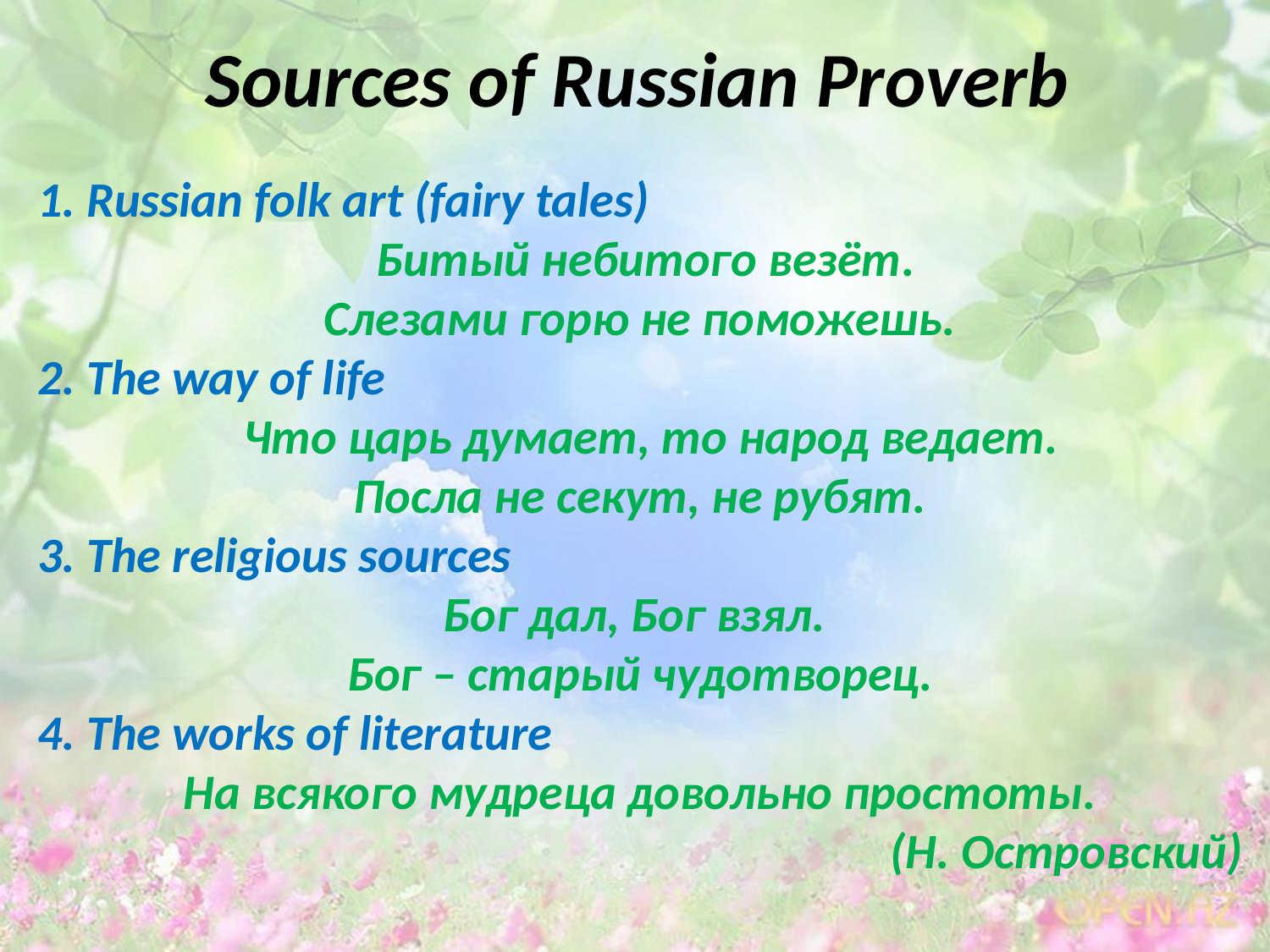

Sources of Russian Proverb
1. Russian folk art (fairy tales)
 Битый небитого везёт.
Слезами горю не поможешь.
2. The way of life
   Что царь думает, то народ ведает.
Посла не секут, не рубят.
3. The religious sources
Бог дал, Бог взял.
Бог – старый чудотворец.
4. The works of literature
На всякого мудреца довольно простоты.
 (Н. Островский)